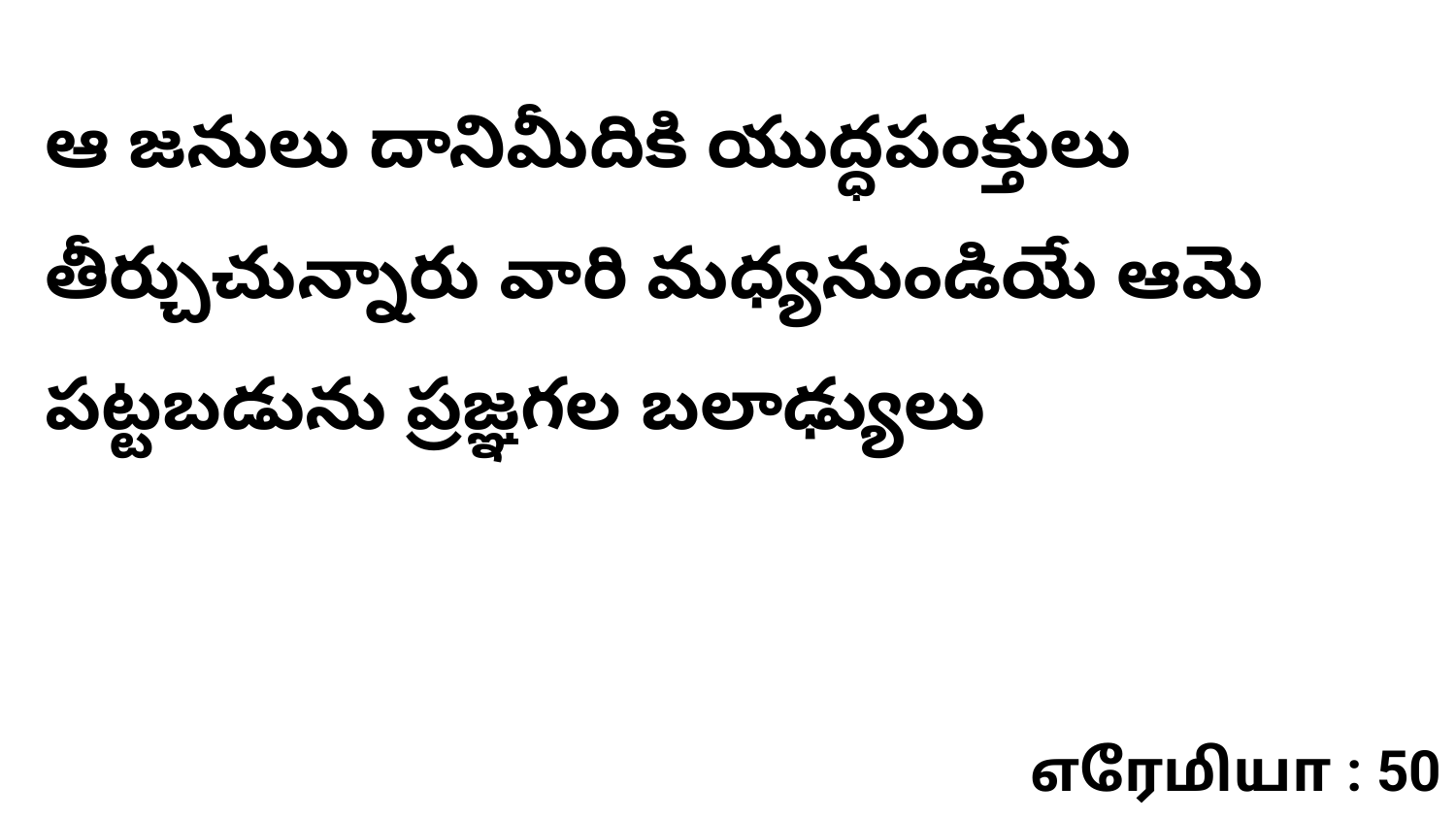

ఆ జనులు దానిమీదికి యుద్ధపంక్తులు తీర్చుచున్నారు వారి మధ్యనుండియే ఆమె పట్టబడును ప్రజ్ఞగల బలాఢ్యులు
எரேமியா : 50